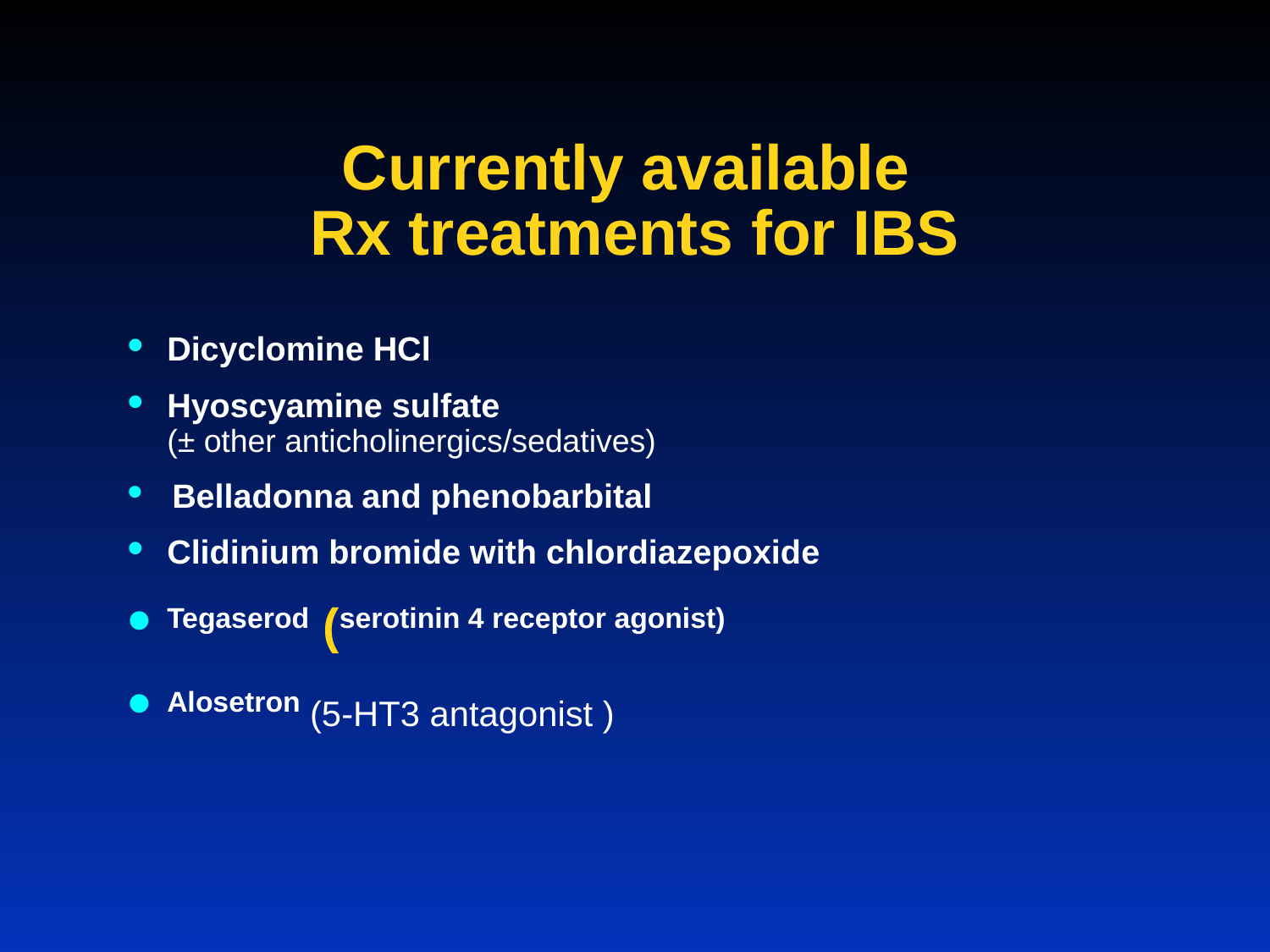

# Currently available Rx treatments for IBS
Dicyclomine HCl
Hyoscyamine sulfate
(± other anticholinergics/sedatives)
 Belladonna and phenobarbital
Clidinium bromide with chlordiazepoxide
Tegaserod (serotinin 4 receptor agonist)
Alosetron (5-HT3 antagonist )